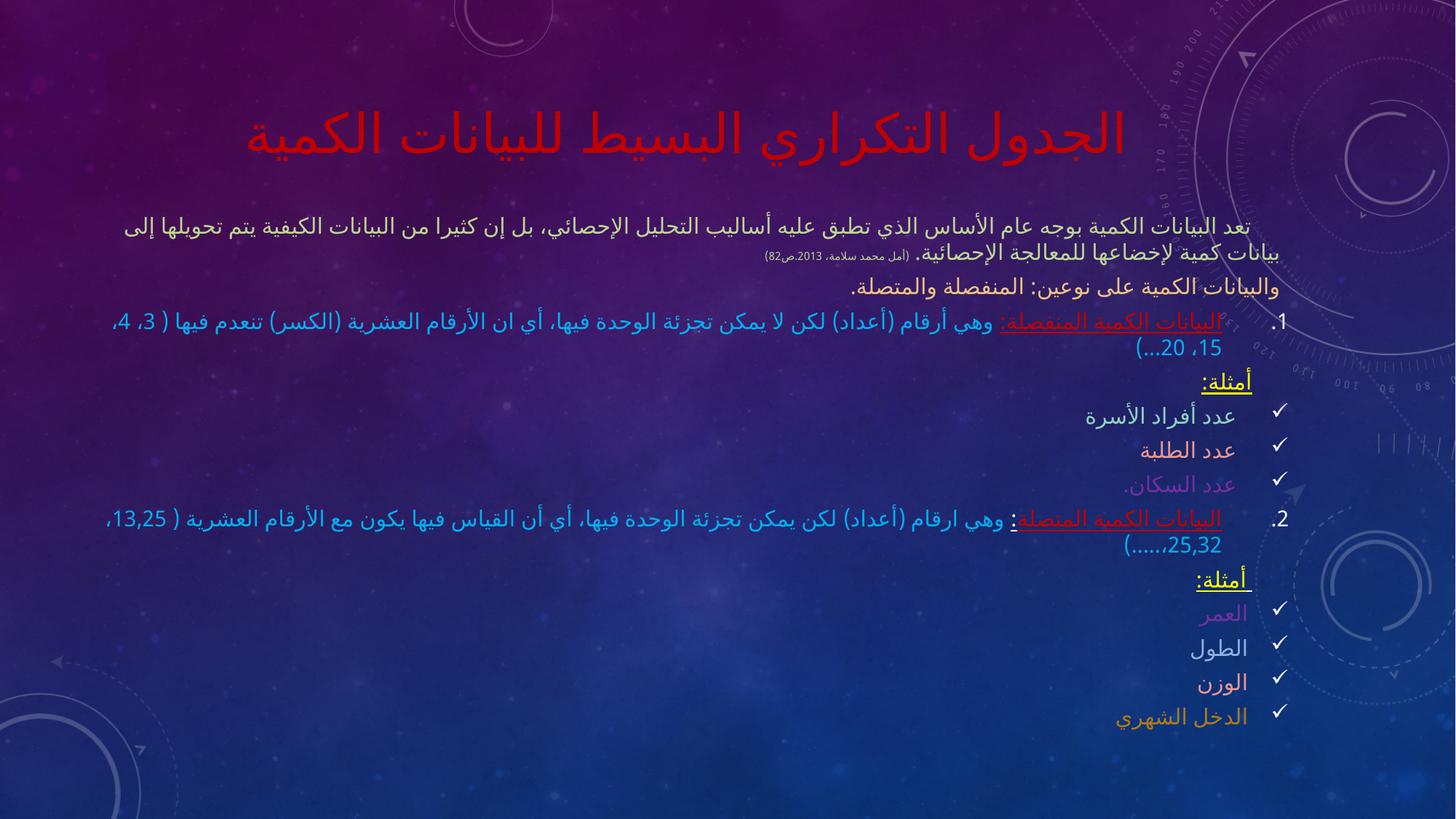

# الجدول التكراري البسيط للبيانات الكمية
     تعد البيانات الكمية بوجه عام الأساس الذي تطبق عليه أساليب التحليل الإحصائي، بل إن كثيرا من البيانات الكيفية يتم تحويلها إلى بيانات كمية لإخضاعها للمعالجة الإحصائية. (أمل محمد سلامة، 2013.ص82)
والبيانات الكمية على نوعين: المنفصلة والمتصلة.
البيانات الكمية المنفصلة: وهي أرقام (أعداد) لكن لا يمكن تجزئة الوحدة فيها، أي ان الأرقام العشرية (الكسر) تنعدم فيها ( 3، 4، 15، 20...)
     أمثلة:
  عدد أفراد الأسرة
  عدد الطلبة
  عدد السكان.
البيانات الكمية المتصلة: وهي ارقام (أعداد) لكن يمكن تجزئة الوحدة فيها، أي أن القياس فيها يكون مع الأرقام العشرية ( 13,25، 25,32،.....)
      أمثلة:
العمر
الطول
الوزن
الدخل الشهري